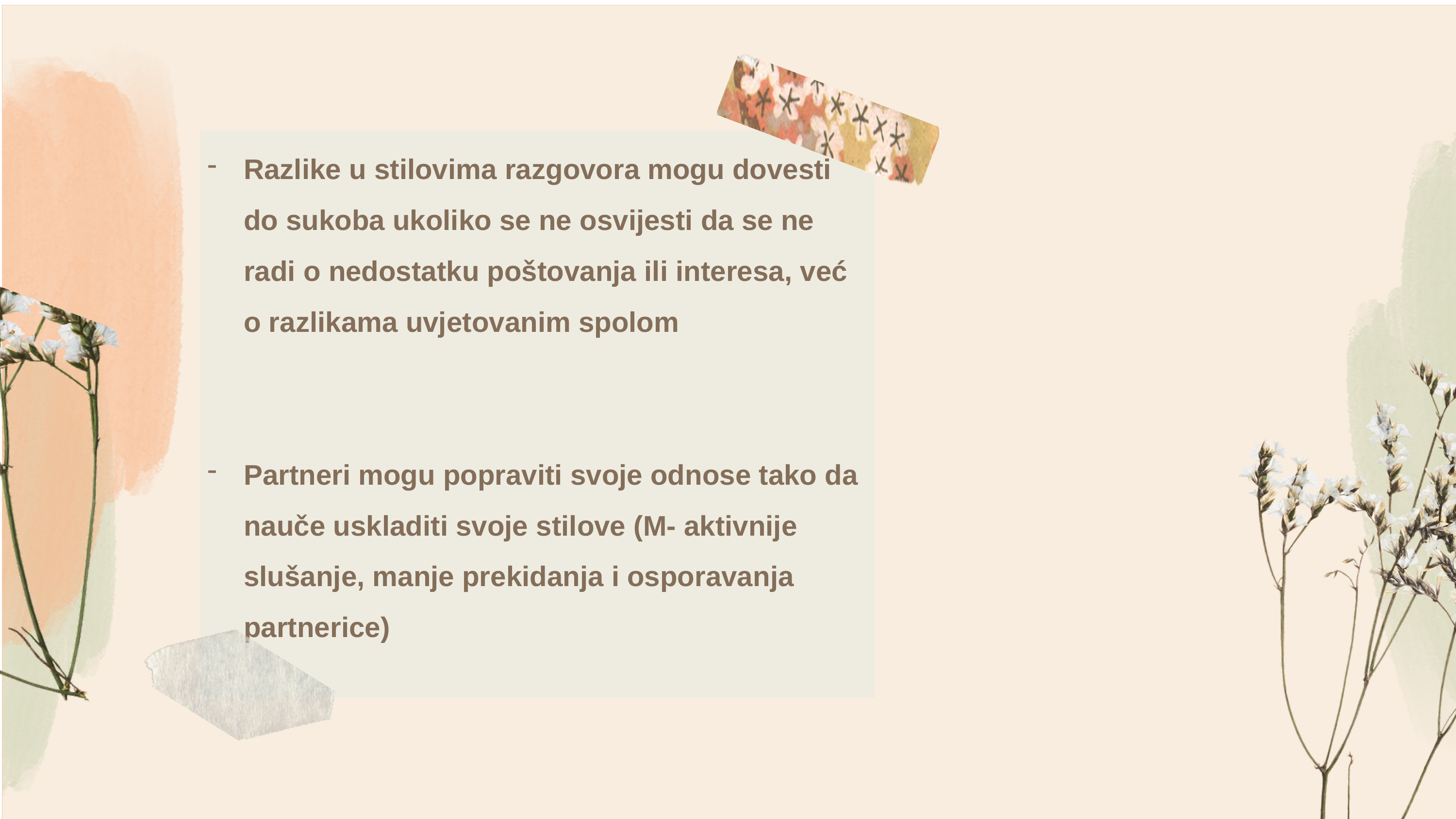

Razlike u stilovima razgovora mogu dovesti do sukoba ukoliko se ne osvijesti da se ne radi o nedostatku poštovanja ili interesa, već o razlikama uvjetovanim spolom

Partneri mogu popraviti svoje odnose tako da nauče uskladiti svoje stilove (M- aktivnije slušanje, manje prekidanja i osporavanja partnerice)